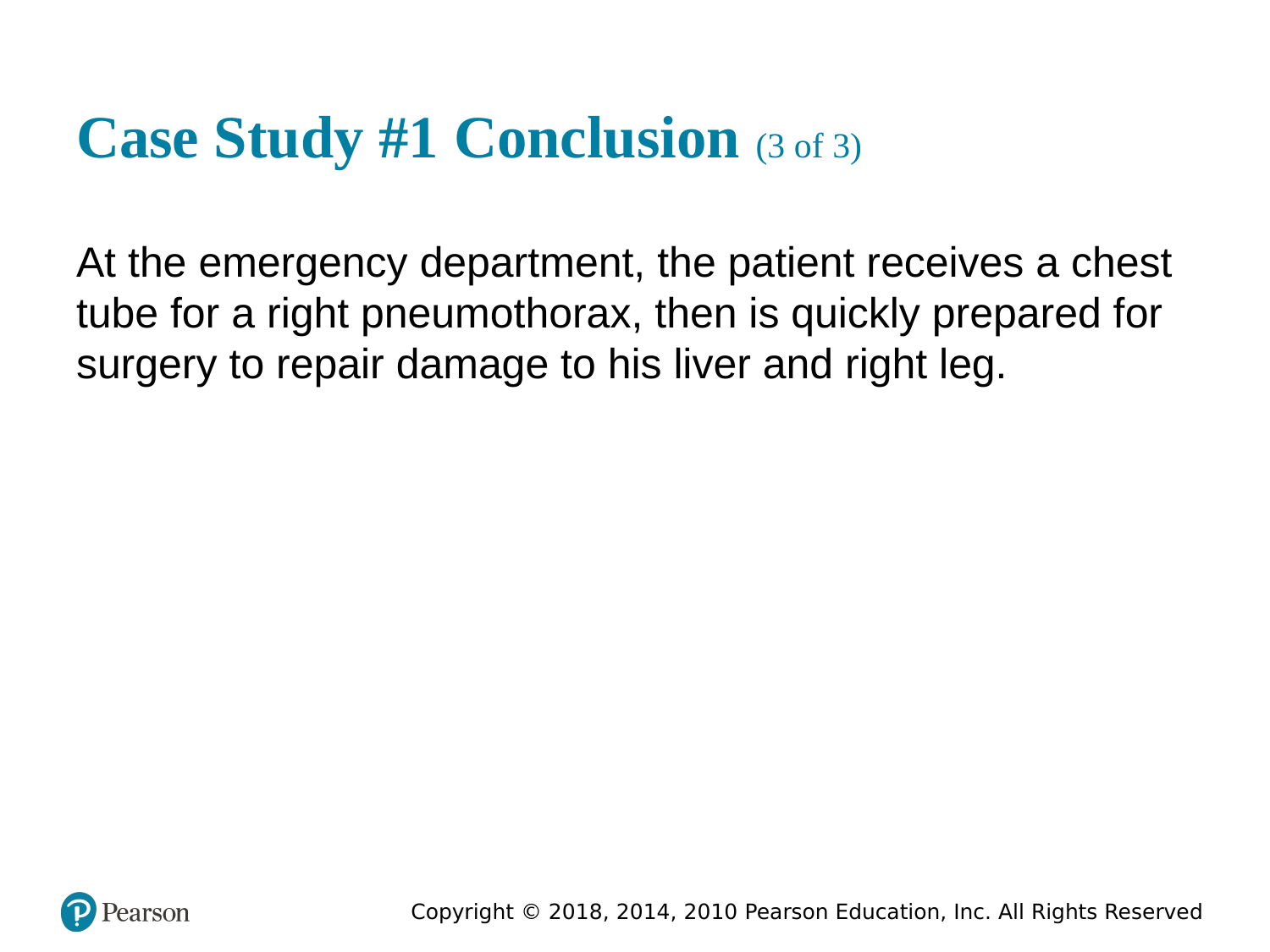

# Case Study #1 Conclusion (3 of 3)
At the emergency department, the patient receives a chest tube for a right pneumothorax, then is quickly prepared for surgery to repair damage to his liver and right leg.